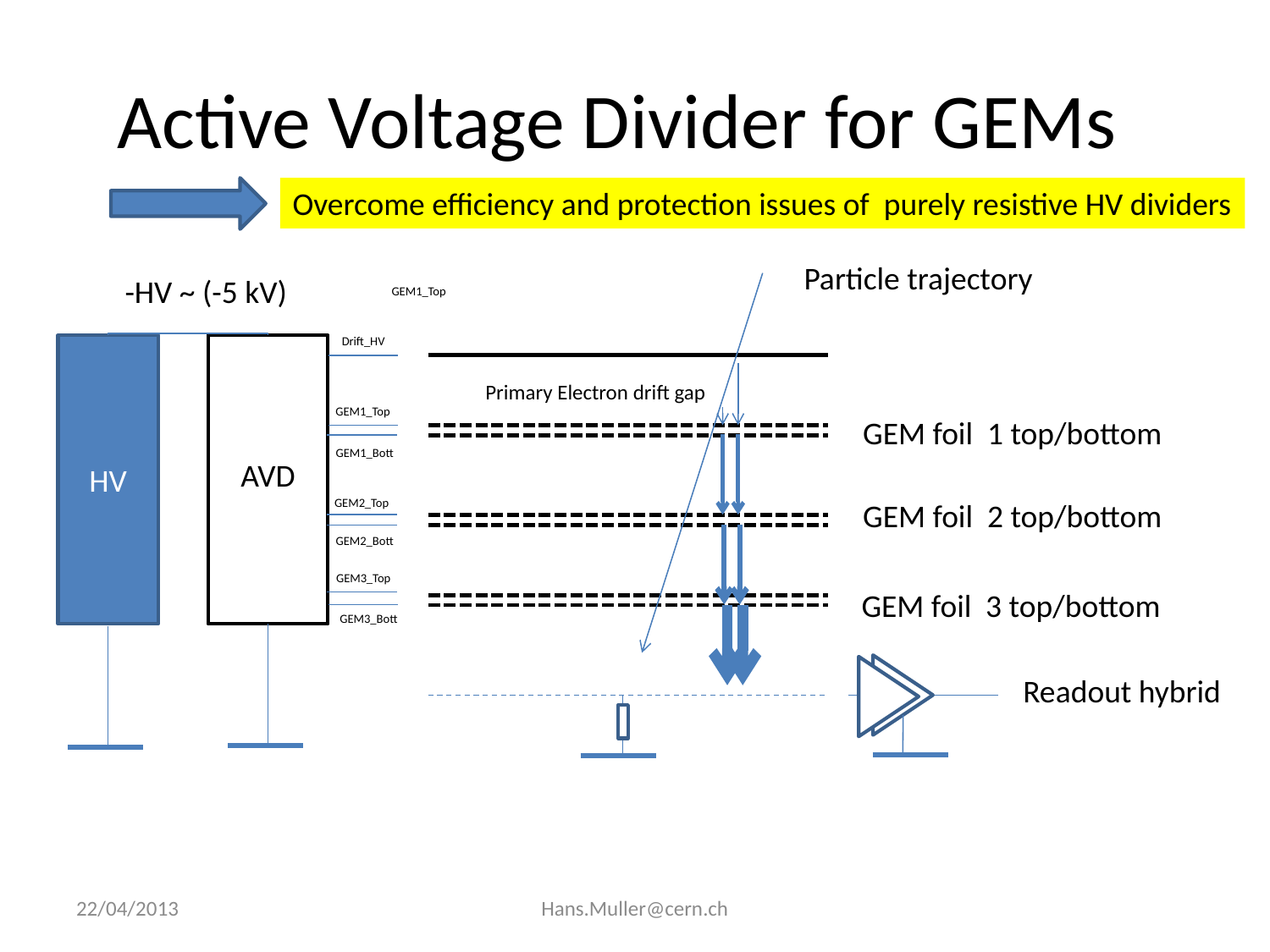

# Active Voltage Divider for GEMs

Overcome efficiency and protection issues of  purely resistive HV dividers
Particle trajectory
-HV ~ (-5 kV)
GEM1_Top
Drift_HV
HV

Primary Electron drift gap
GEM1_Top
GEM foil  1 top/bottom
GEM1_Bott
AVD
GEM2_Top
GEM foil  2 top/bottom
GEM2_Bott
GEM3_Top
GEM foil  3 top/bottom
GEM3_Bott
Readout hybrid

22/04/2013
Hans.Muller@cern.ch